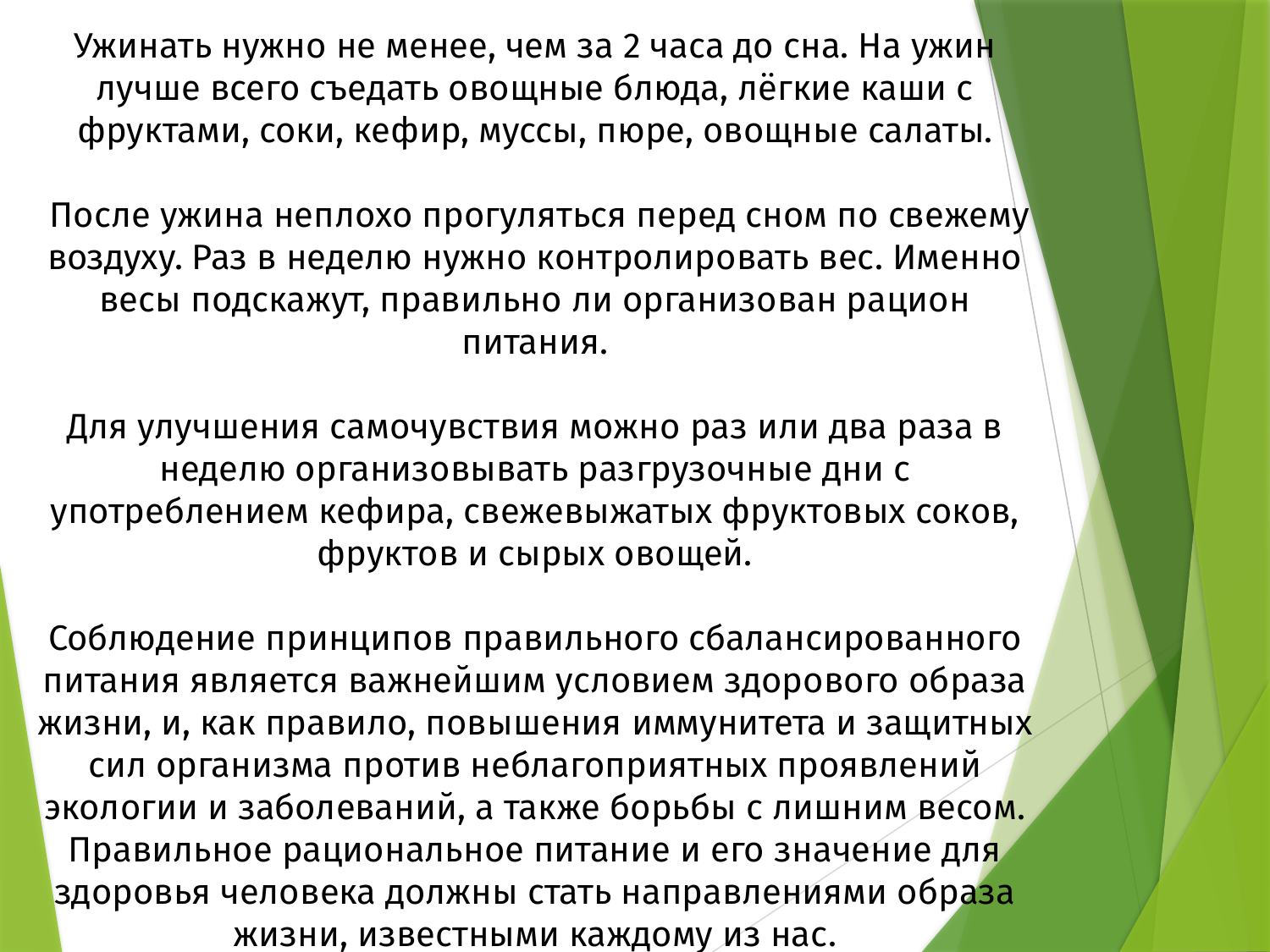

Ужинать нужно не менее, чем за 2 часа до сна. На ужин лучше всего съедать овощные блюда, лёгкие каши с фруктами, соки, кефир, муссы, пюре, овощные салаты.

 После ужина неплохо прогуляться перед сном по свежему воздуху. Раз в неделю нужно контролировать вес. Именно весы подскажут, правильно ли организован рацион питания.

Для улучшения самочувствия можно раз или два раза в неделю организовывать разгрузочные дни с употреблением кефира, свежевыжатых фруктовых соков, фруктов и сырых овощей.

Соблюдение принципов правильного сбалансированного питания является важнейшим условием здорового образа жизни, и, как правило, повышения иммунитета и защитных сил организма против неблагоприятных проявлений экологии и заболеваний, а также борьбы с лишним весом. Правильное рациональное питание и его значение для здоровья человека должны стать направлениями образа жизни, известными каждому из нас.
Питайтесь правильно и будьте здоровы!